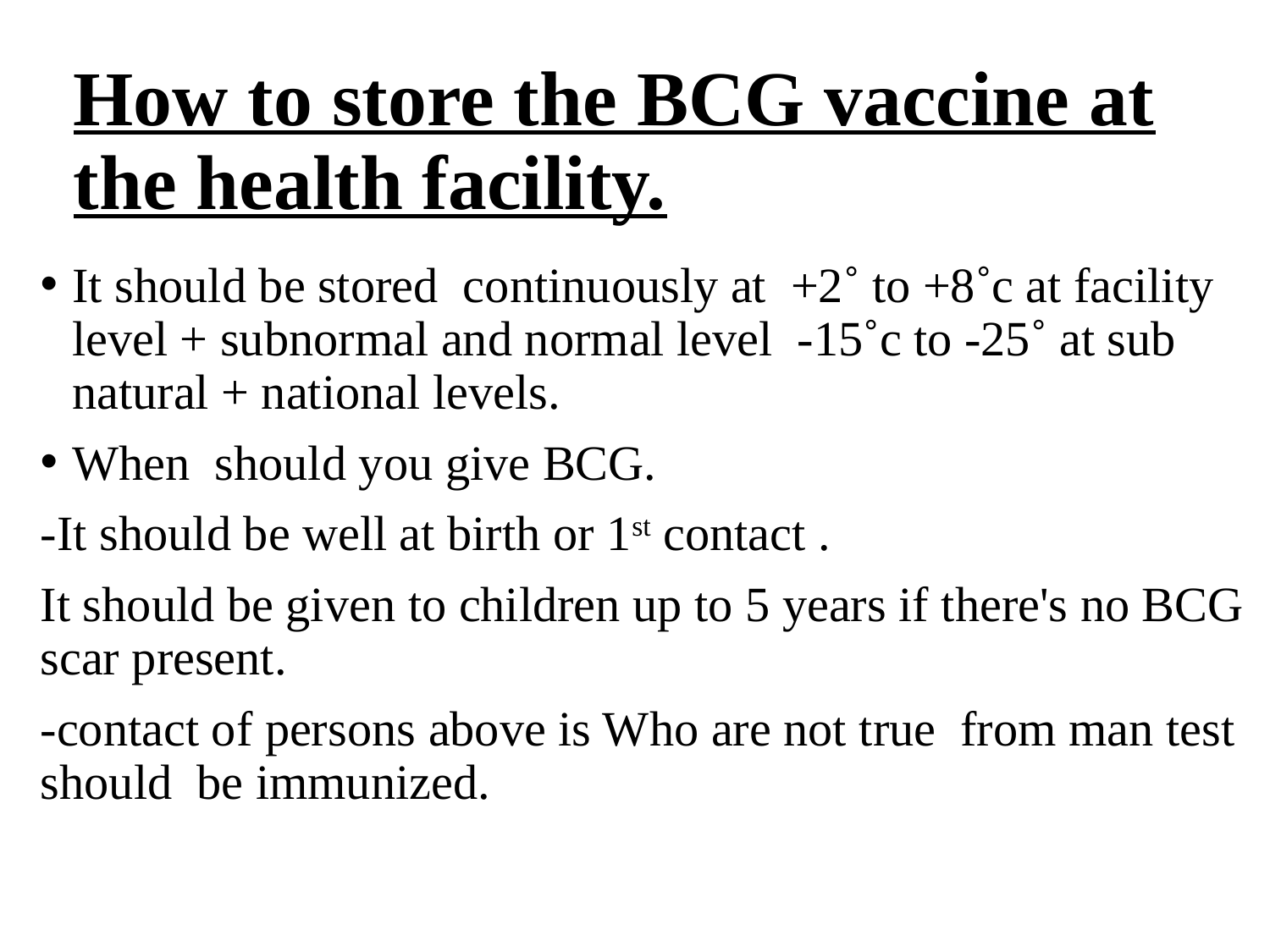

# How to store the BCG vaccine at the health facility.
It should be stored  continuously at  +2˚ to +8˚c at facility level + subnormal and normal level  -15˚c to -25˚ at sub natural + national levels.
When  should you give BCG.
-It should be well at birth or 1st contact .
It should be given to children up to 5 years if there's no BCG scar present.
-contact of persons above is Who are not true  from man test should  be immunized.